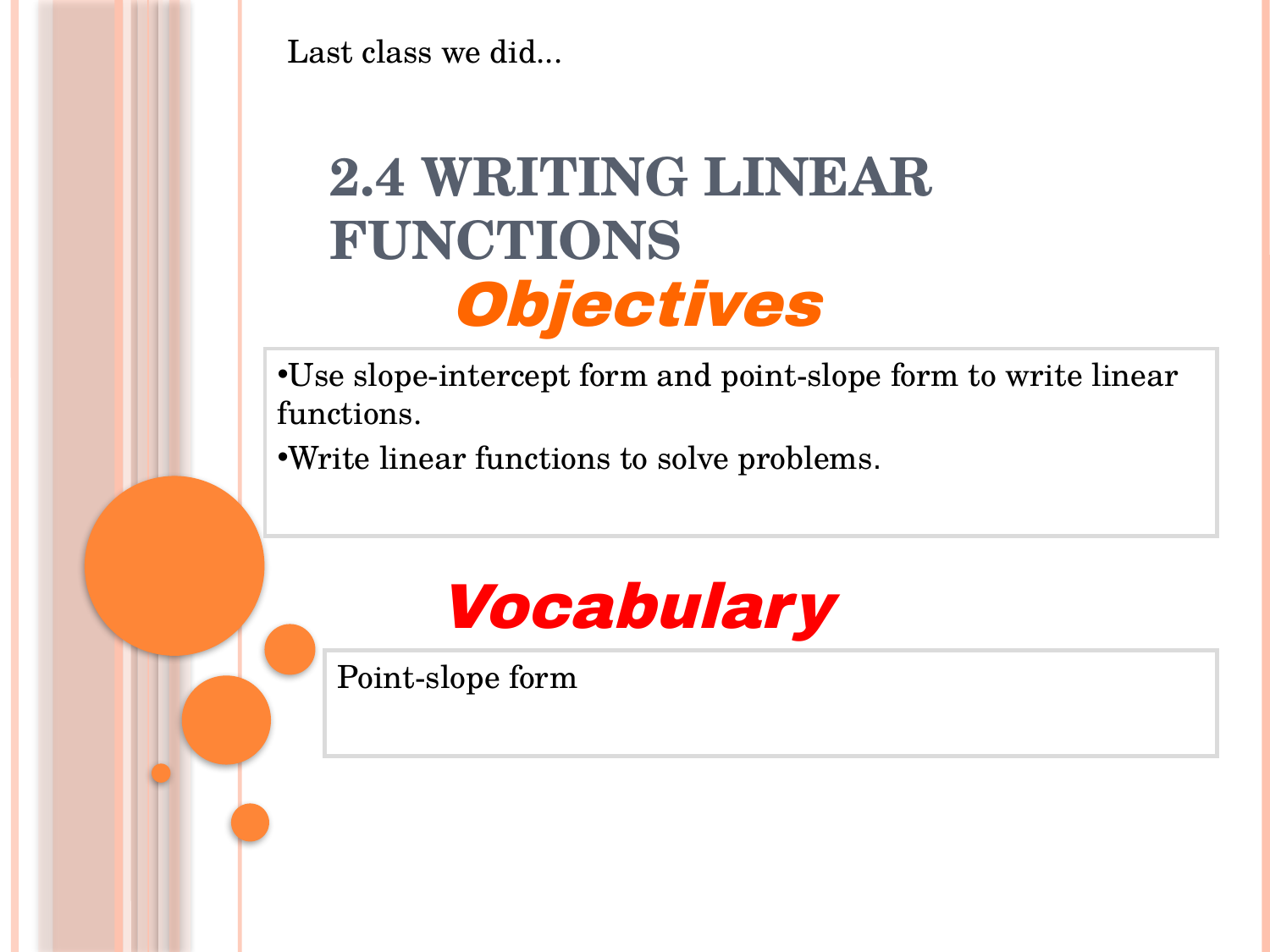

Last class we did...
# 2.4 Writing Linear Functions
Objectives
Use slope-intercept form and point-slope form to write linear functions.
Write linear functions to solve problems.
Vocabulary
Point-slope form